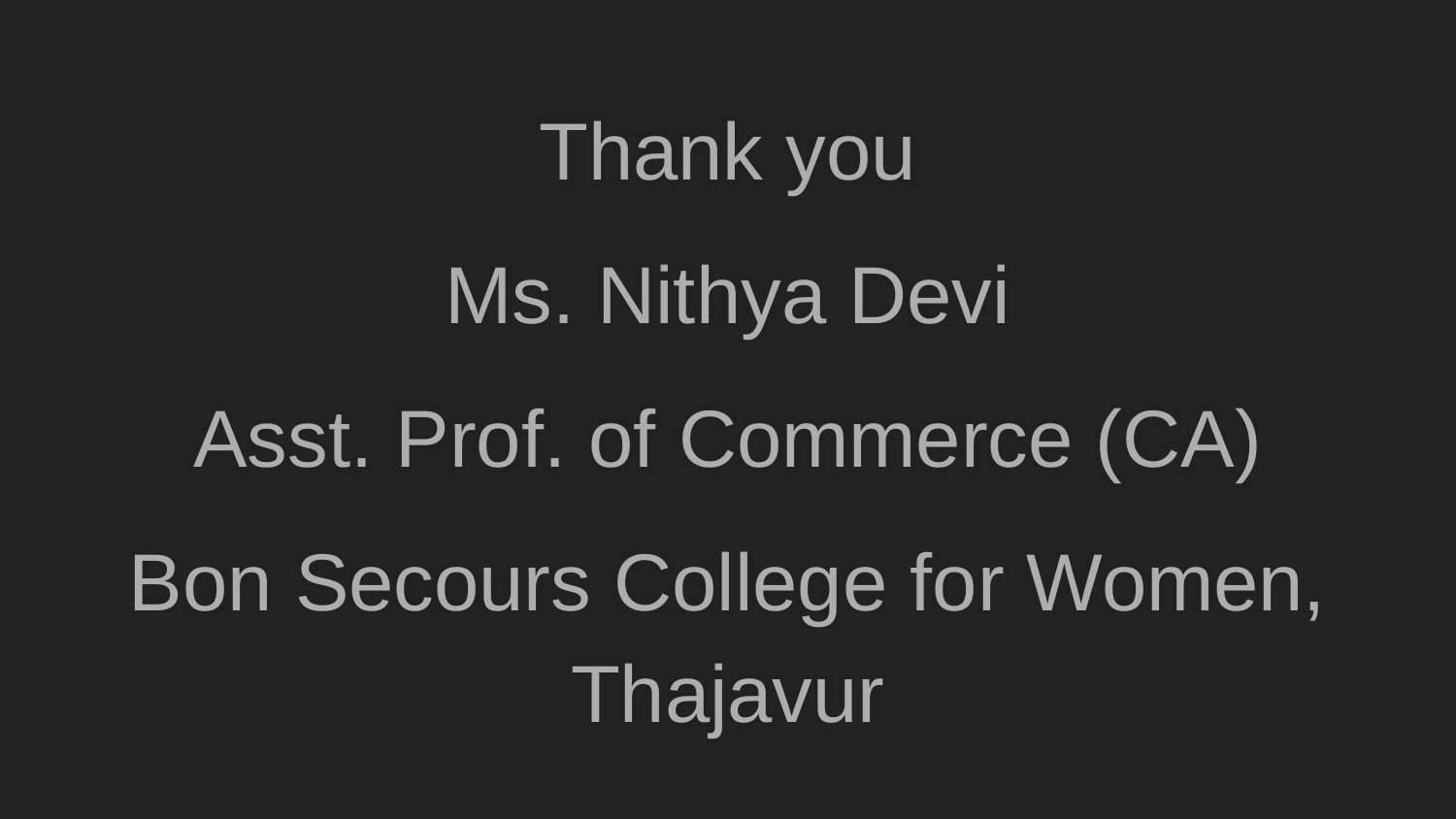

Thank you
Ms. Nithya Devi
Asst. Prof. of Commerce (CA)
Bon Secours College for Women, Thajavur